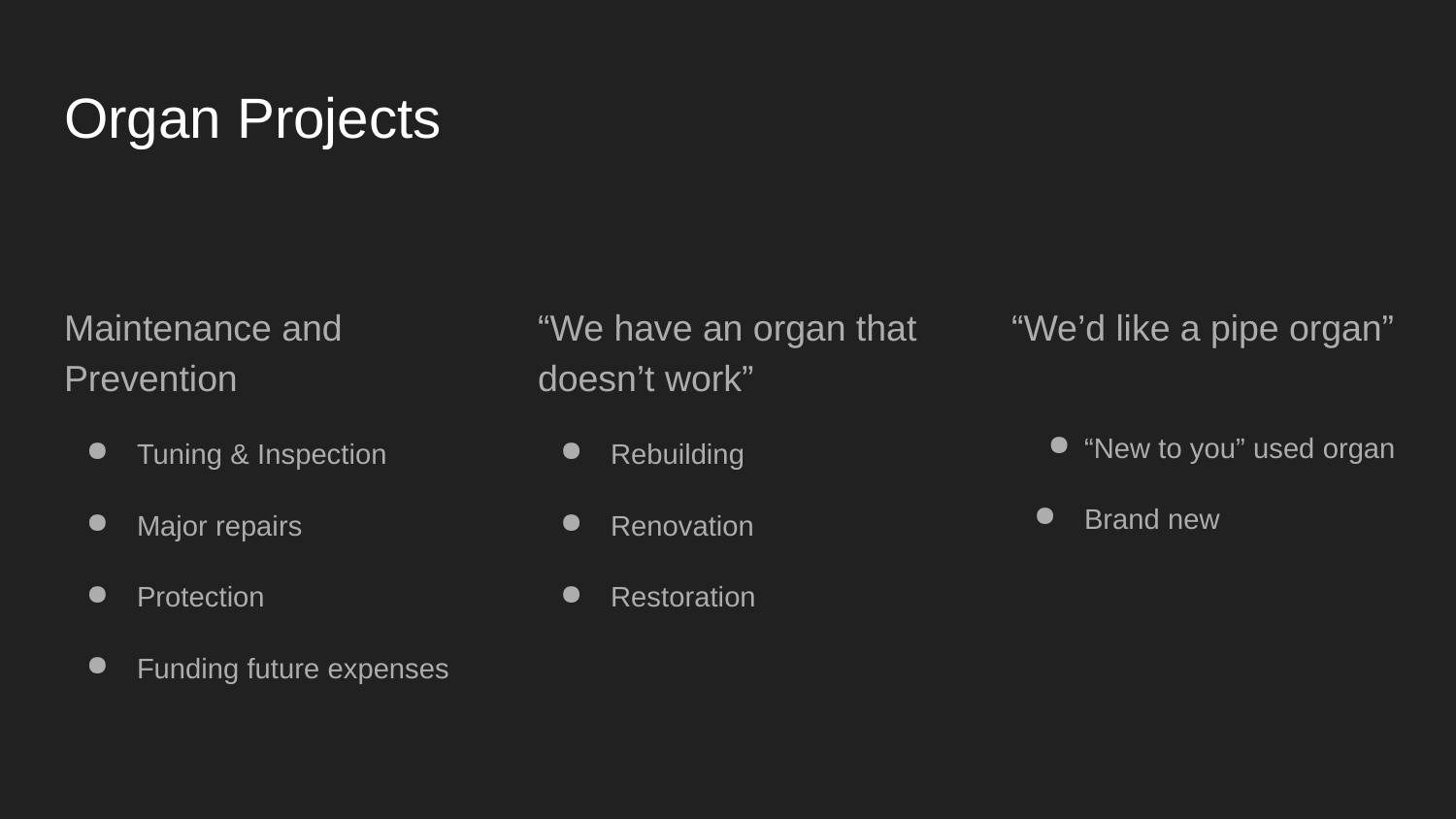

# Organ Projects
Maintenance and Prevention
Tuning & Inspection
Major repairs
Protection
Funding future expenses
“We have an organ that doesn’t work”
Rebuilding
Renovation
Restoration
“We’d like a pipe organ”
“New to you” used organ
Brand new